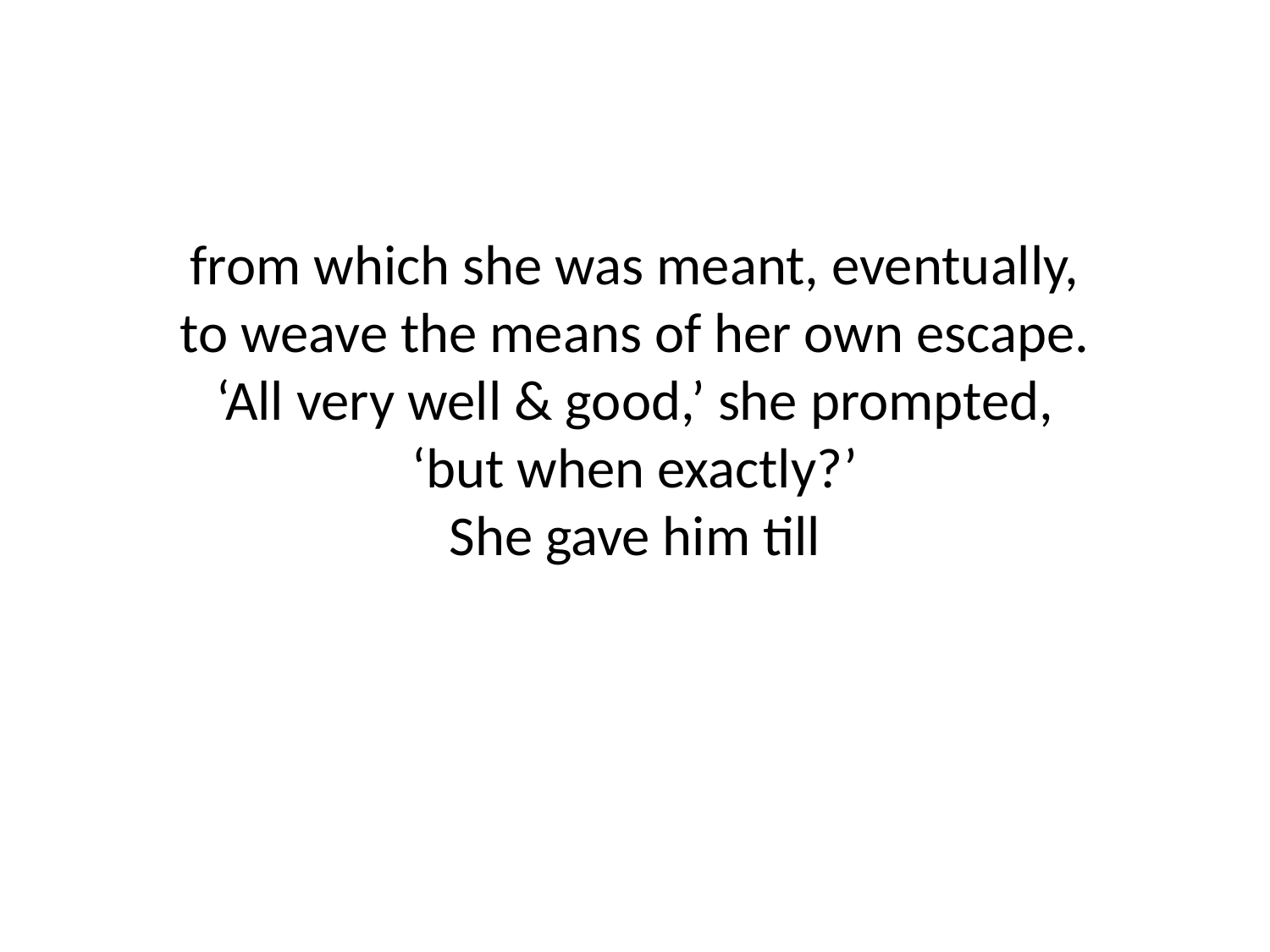

from which she was meant, eventually,
to weave the means of her own escape.
‘All very well & good,’ she prompted,
‘but when exactly?’
She gave him till